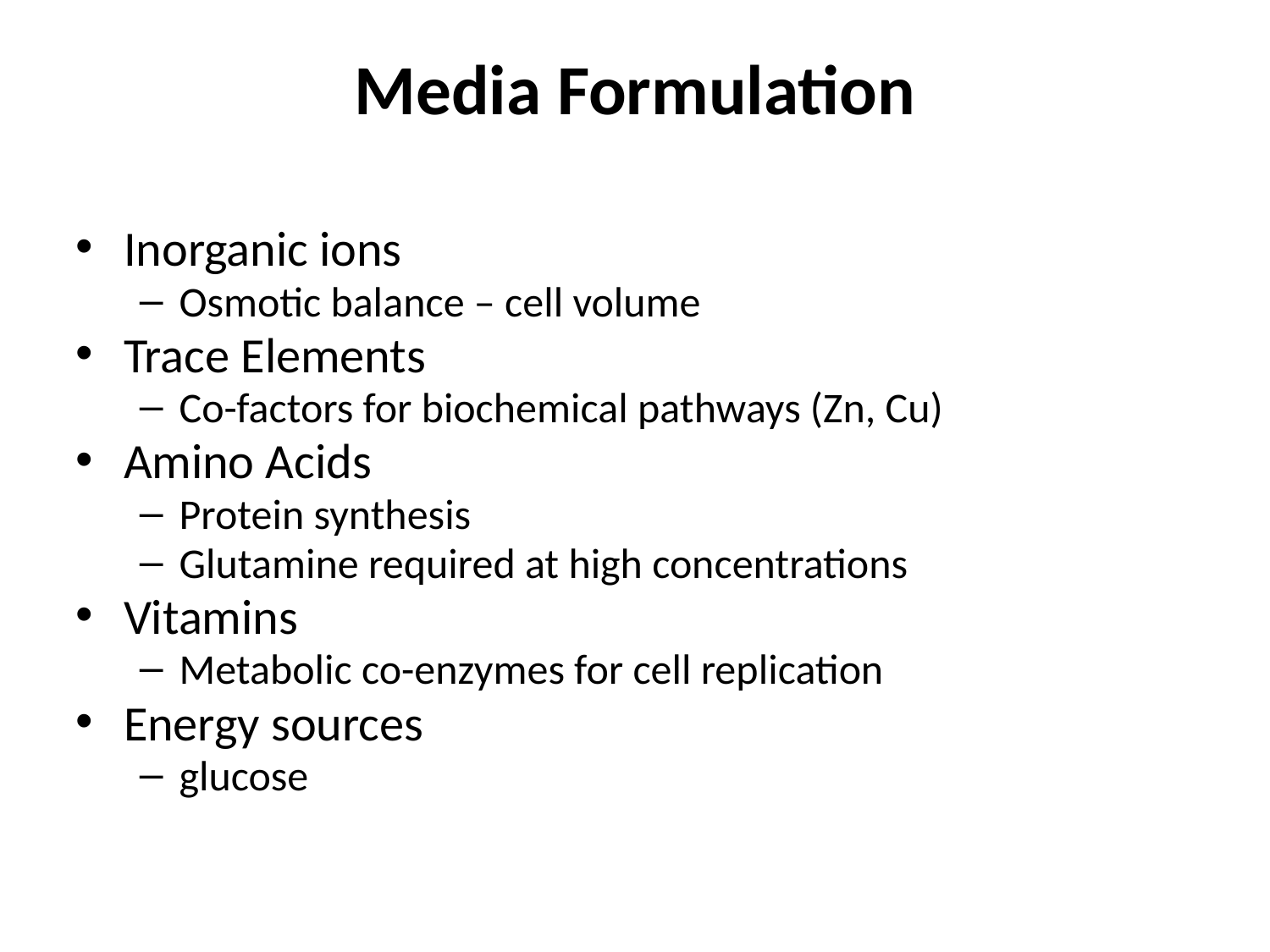

Media Formulation
Inorganic ions
Osmotic balance – cell volume
Trace Elements
Co-factors for biochemical pathways (Zn, Cu)
Amino Acids
Protein synthesis
Glutamine required at high concentrations
Vitamins
Metabolic co-enzymes for cell replication
Energy sources
glucose